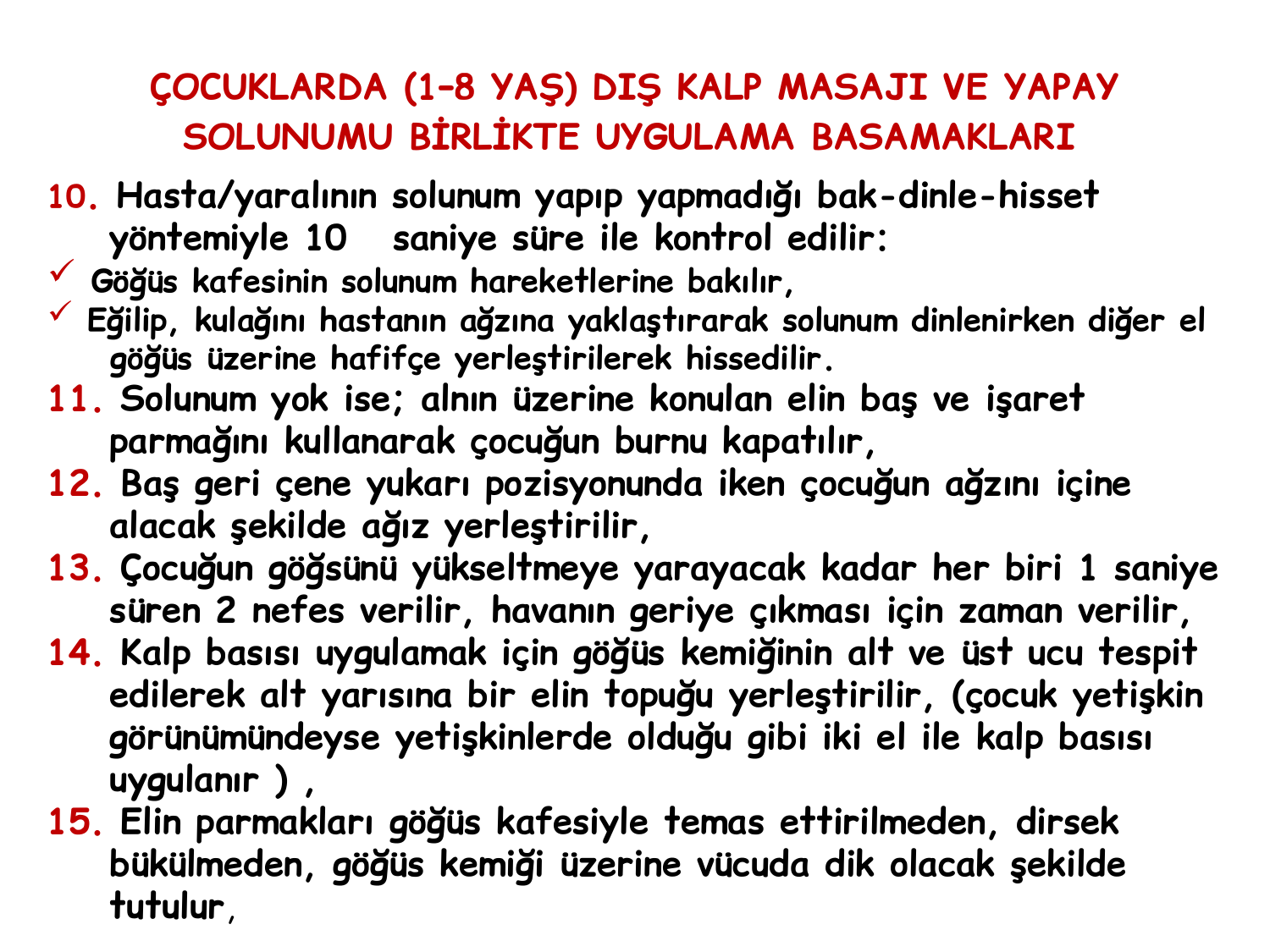

| ÇOCUKLARDA (1–8 YAŞ) DIŞ KALP MASAJI VE YAPAY SOLUNUMU BİRLİKTE UYGULAMA BASAMAKLARI |
| --- |
10. Hasta/yaralının solunum yapıp yapmadığı bak-dinle-hisset yöntemiyle 10   saniye süre ile kontrol edilir:
 Göğüs kafesinin solunum hareketlerine bakılır,
 Eğilip, kulağını hastanın ağzına yaklaştırarak solunum dinlenirken diğer el göğüs üzerine hafifçe yerleştirilerek hissedilir.
11. Solunum yok ise; alnın üzerine konulan elin baş ve işaret parmağını kullanarak çocuğun burnu kapatılır,
12. Baş geri çene yukarı pozisyonunda iken çocuğun ağzını içine alacak şekilde ağız yerleştirilir,
13. Çocuğun göğsünü yükseltmeye yarayacak kadar her biri 1 saniye süren 2 nefes verilir, havanın geriye çıkması için zaman verilir,
14. Kalp basısı uygulamak için göğüs kemiğinin alt ve üst ucu tespit edilerek alt yarısına bir elin topuğu yerleştirilir, (çocuk yetişkin görünümündeyse yetişkinlerde olduğu gibi iki el ile kalp basısı uygulanır ) ,
15. Elin parmakları göğüs kafesiyle temas ettirilmeden, dirsek bükülmeden, göğüs kemiği üzerine vücuda dik olacak şekilde tutulur,